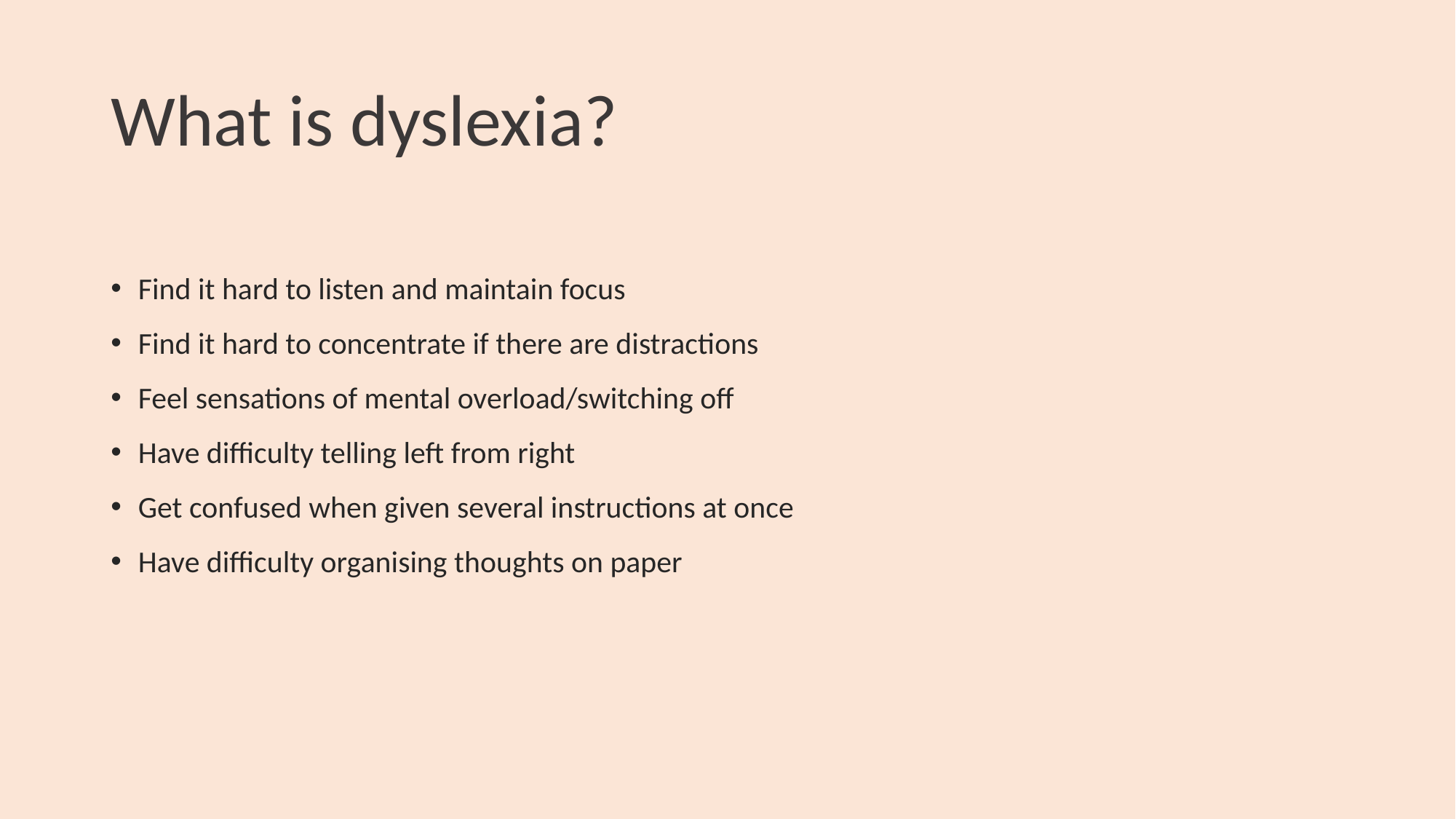

# What is dyslexia?
Find it hard to listen and maintain focus
Find it hard to concentrate if there are distractions
Feel sensations of mental overload/switching off
Have difficulty telling left from right
Get confused when given several instructions at once
Have difficulty organising thoughts on paper